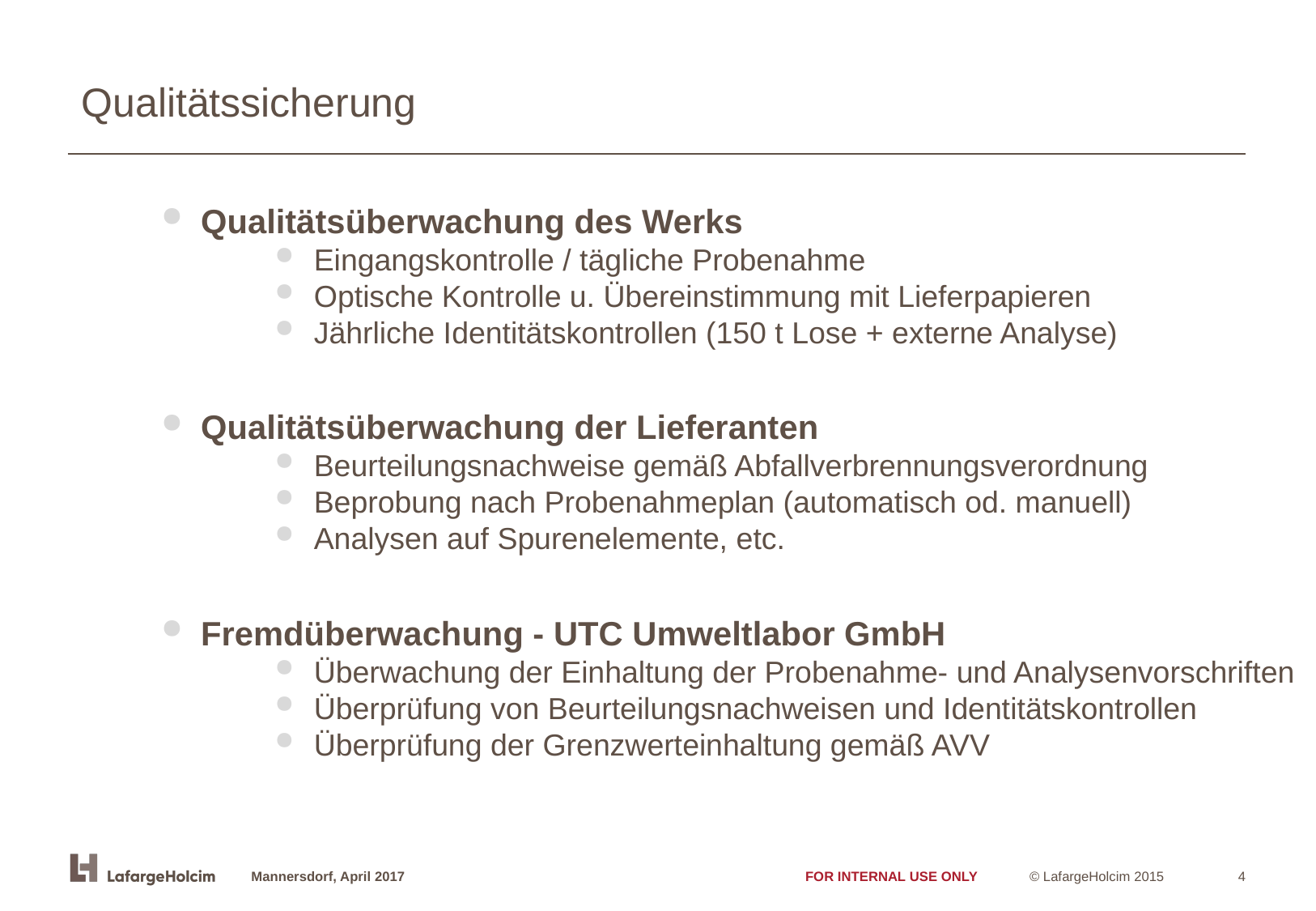

# Qualitätssicherung
Qualitätsüberwachung des Werks
Eingangskontrolle / tägliche Probenahme
Optische Kontrolle u. Übereinstimmung mit Lieferpapieren
Jährliche Identitätskontrollen (150 t Lose + externe Analyse)

Qualitätsüberwachung der Lieferanten
Beurteilungsnachweise gemäß Abfallverbrennungsverordnung
Beprobung nach Probenahmeplan (automatisch od. manuell)
Analysen auf Spurenelemente, etc.

Fremdüberwachung - UTC Umweltlabor GmbH
Überwachung der Einhaltung der Probenahme- und Analysenvorschriften
Überprüfung von Beurteilungsnachweisen und Identitätskontrollen
Überprüfung der Grenzwerteinhaltung gemäß AVV

4